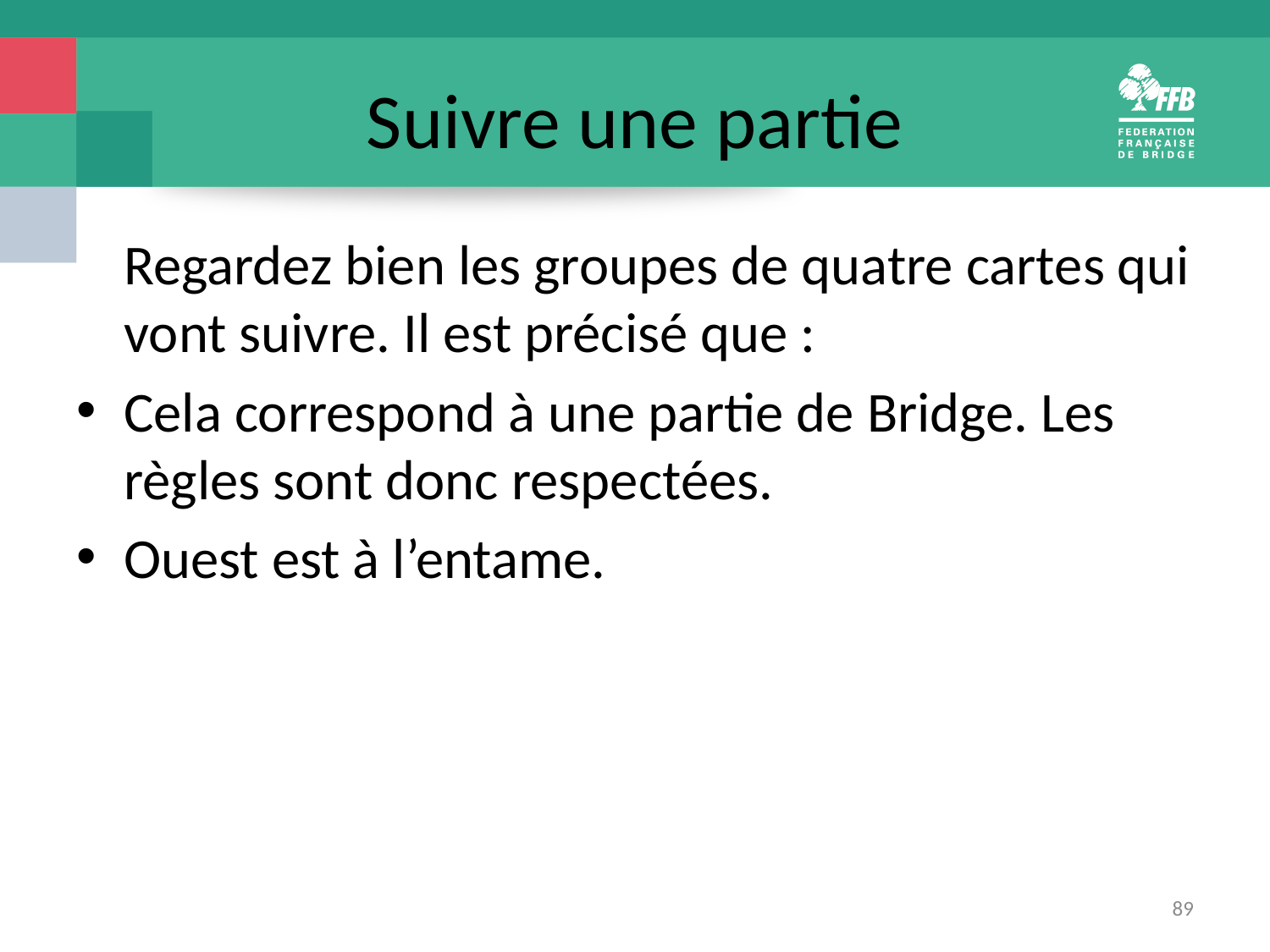

# Suivre une partie
	Regardez bien les groupes de quatre cartes qui
vont suivre. Il est précisé que :
Cela correspond à une partie de Bridge. Les règles sont donc respectées.
Ouest est à l’entame.

89